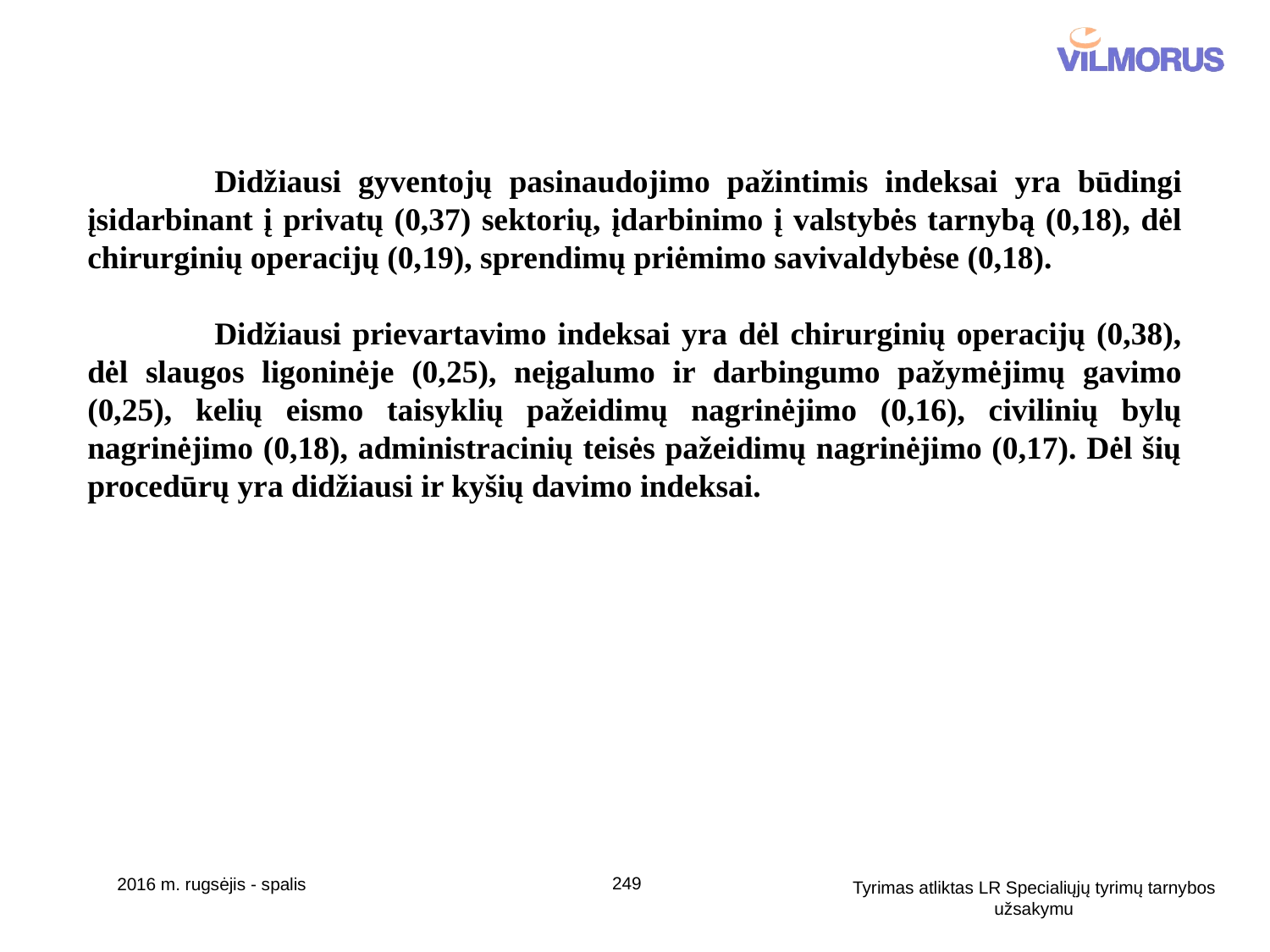

Didžiausi gyventojų pasinaudojimo pažintimis indeksai yra būdingi įsidarbinant į privatų (0,37) sektorių, įdarbinimo į valstybės tarnybą (0,18), dėl chirurginių operacijų (0,19), sprendimų priėmimo savivaldybėse (0,18).

	Didžiausi prievartavimo indeksai yra dėl chirurginių operacijų (0,38), dėl slaugos ligoninėje (0,25), neįgalumo ir darbingumo pažymėjimų gavimo (0,25), kelių eismo taisyklių pažeidimų nagrinėjimo (0,16), civilinių bylų nagrinėjimo (0,18), administracinių teisės pažeidimų nagrinėjimo (0,17). Dėl šių procedūrų yra didžiausi ir kyšių davimo indeksai.

249
2016 m. rugsėjis - spalis
Tyrimas atliktas LR Specialiųjų tyrimų tarnybos užsakymu